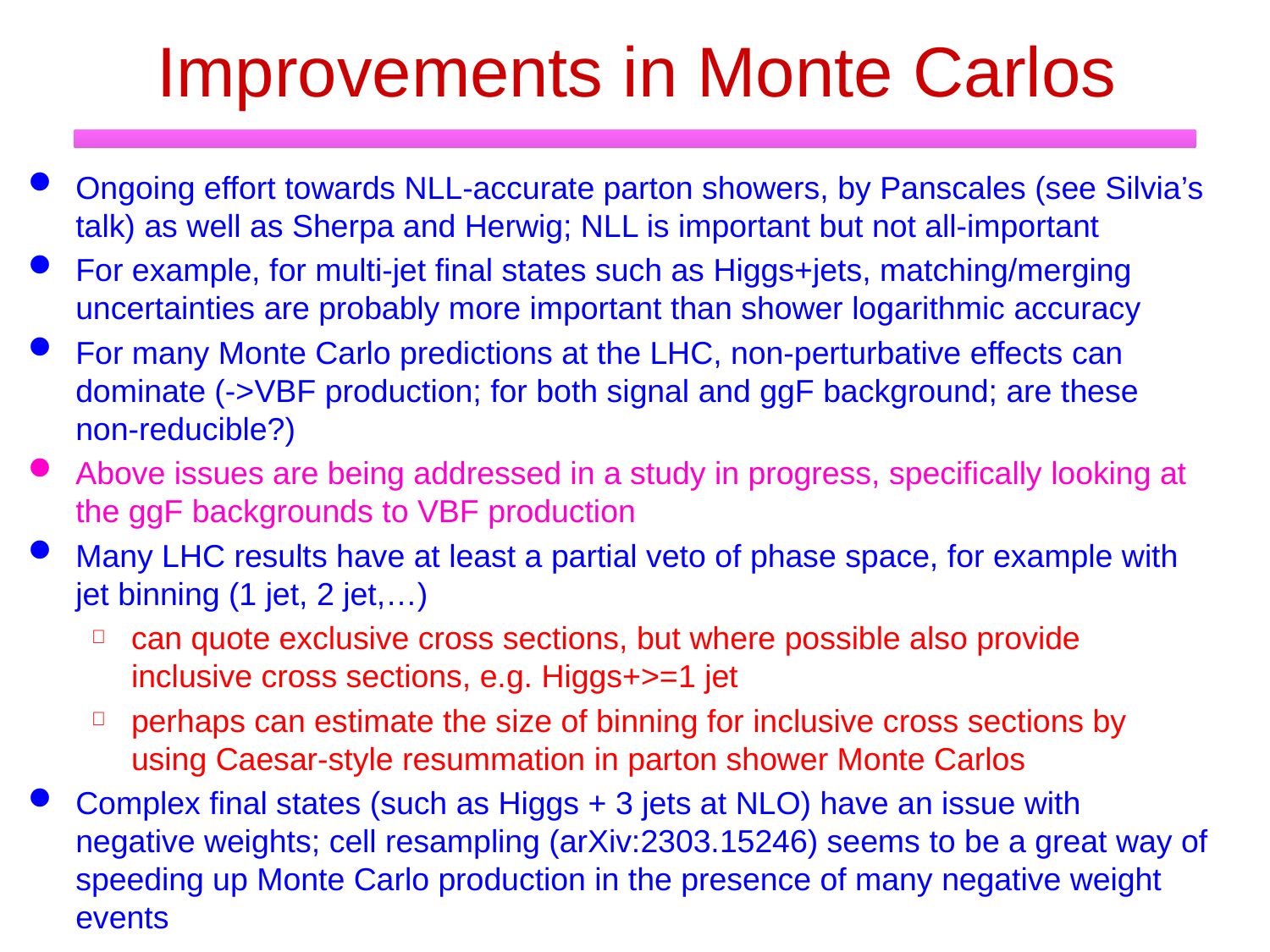

# Improvements in Monte Carlos
Ongoing effort towards NLL-accurate parton showers, by Panscales (see Silvia’s talk) as well as Sherpa and Herwig; NLL is important but not all-important
For example, for multi-jet final states such as Higgs+jets, matching/merging uncertainties are probably more important than shower logarithmic accuracy
For many Monte Carlo predictions at the LHC, non-perturbative effects can dominate (->VBF production; for both signal and ggF background; are these non-reducible?)
Above issues are being addressed in a study in progress, specifically looking at the ggF backgrounds to VBF production
Many LHC results have at least a partial veto of phase space, for example with jet binning (1 jet, 2 jet,…)
can quote exclusive cross sections, but where possible also provide inclusive cross sections, e.g. Higgs+>=1 jet
perhaps can estimate the size of binning for inclusive cross sections by using Caesar-style resummation in parton shower Monte Carlos
Complex final states (such as Higgs + 3 jets at NLO) have an issue with negative weights; cell resampling (arXiv:2303.15246) seems to be a great way of speeding up Monte Carlo production in the presence of many negative weight events